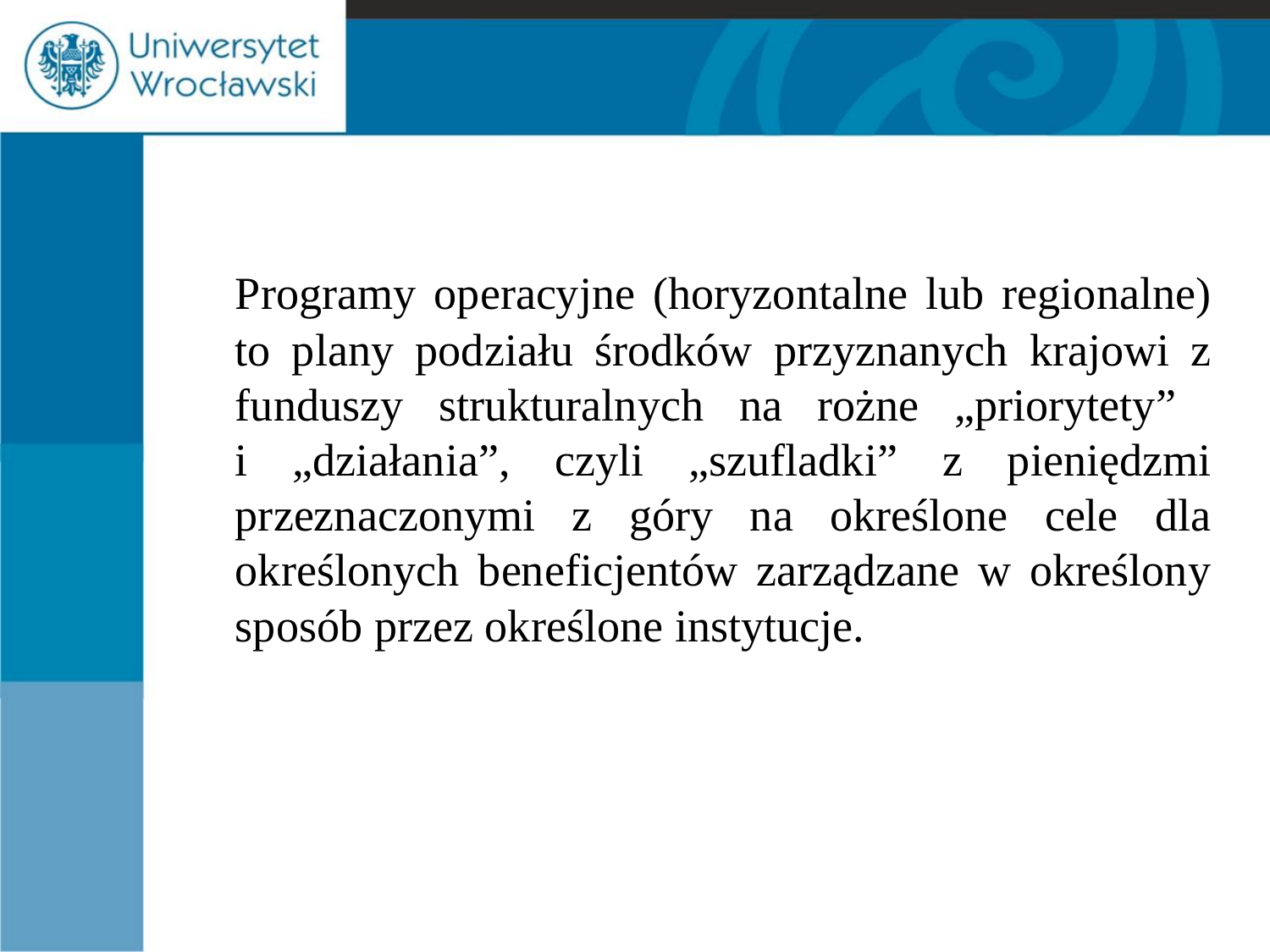

#
	Programy operacyjne (horyzontalne lub regionalne) to plany podziału środków przyznanych krajowi z funduszy strukturalnych na rożne „priorytety”
i „działania”, czyli „szufladki” z pieniędzmi przeznaczonymi z góry na określone cele dla określonych beneficjentów zarządzane w określony sposób przez określone instytucje.